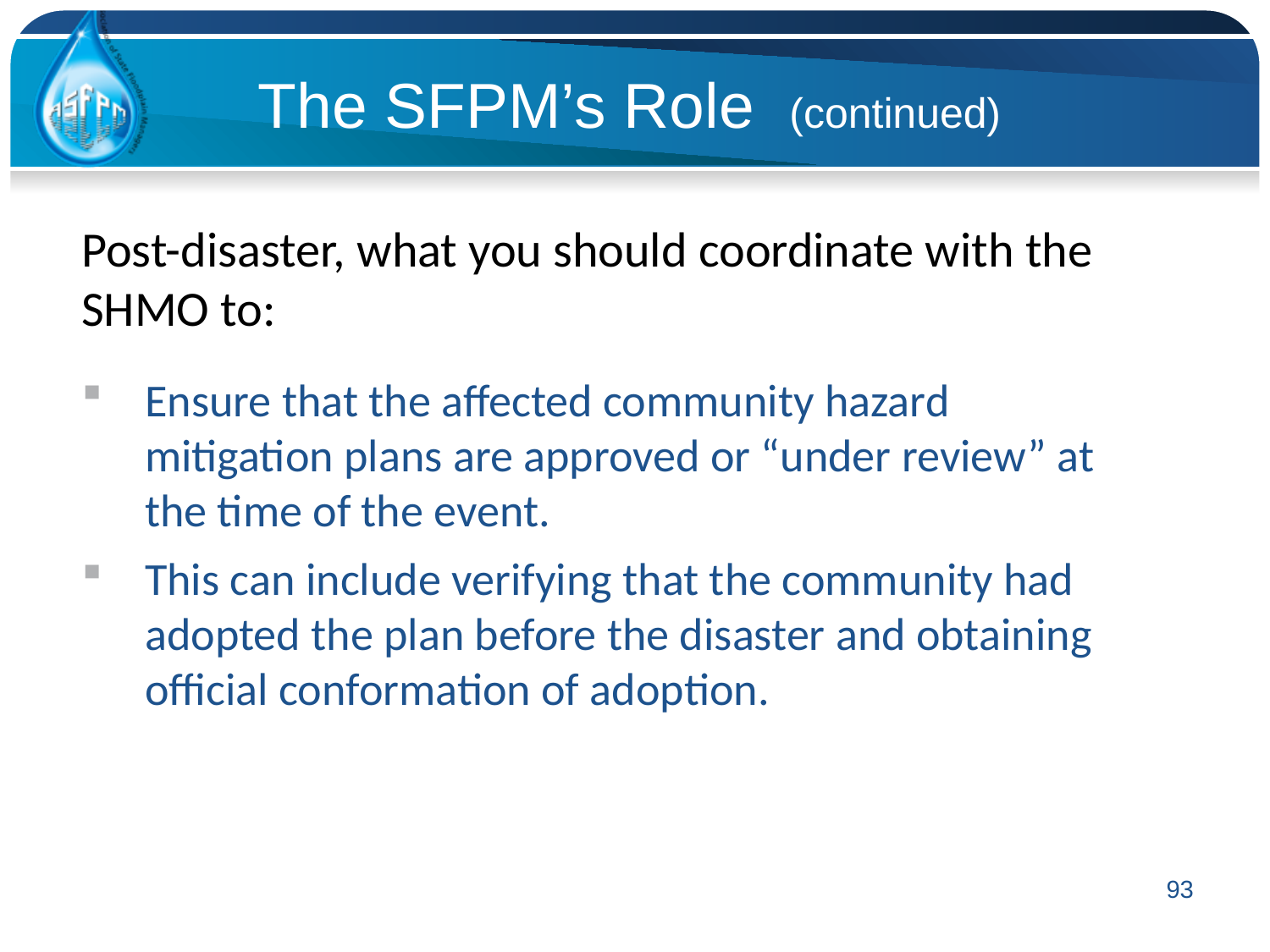

The SFPM’s Role  (continued)

Post-disaster, what you should coordinate with the SHMO to:

Ensure that the affected community hazard mitigation plans are approved or “under review” at the time of the event.
This can include verifying that the community had adopted the plan before the disaster and obtaining official conformation of adoption.

93